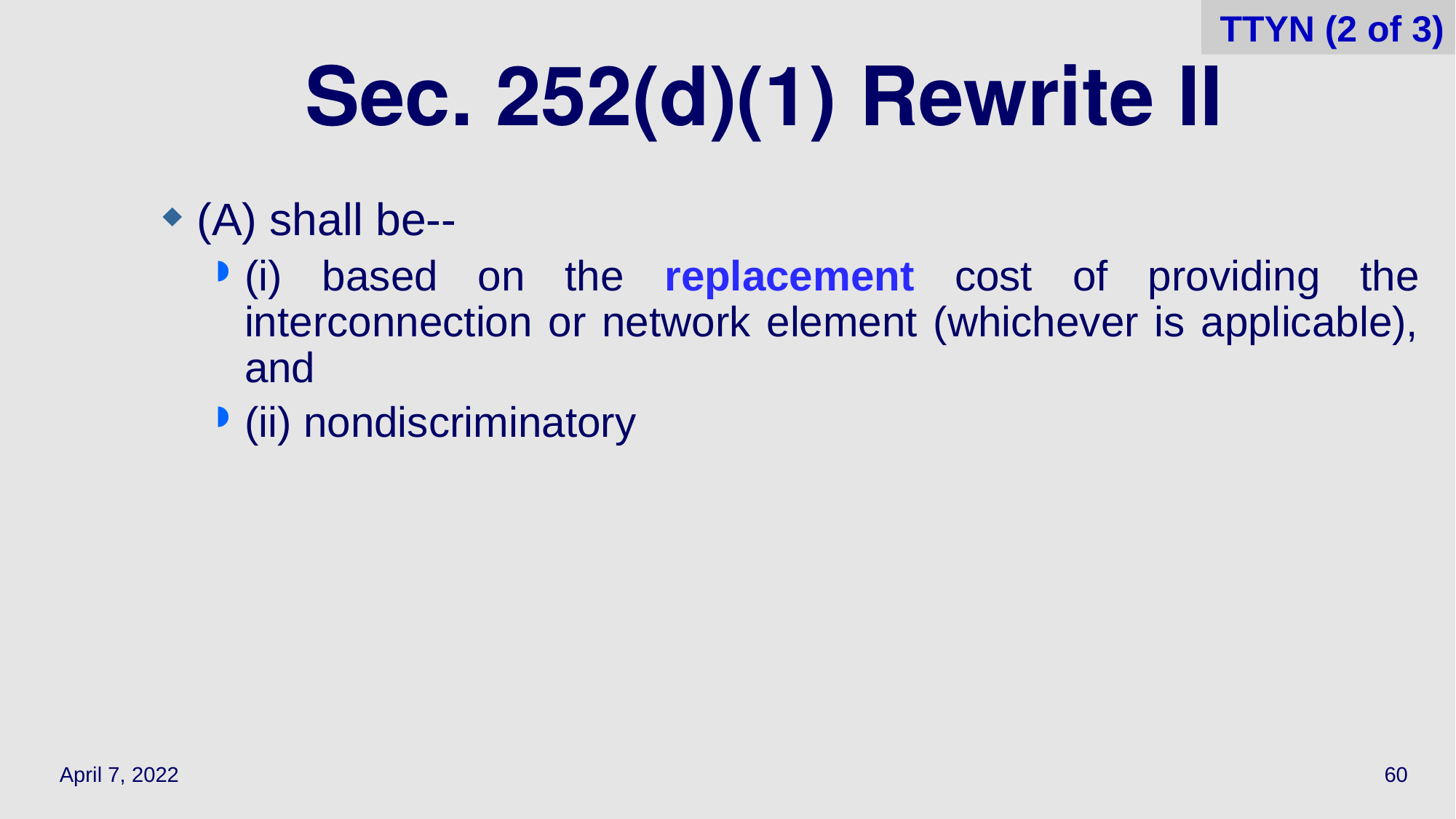

60
TTYN (2 of 3)
# Sec. 252(d)(1) Rewrite II
(A) shall be--
(i) based on the replacement cost of providing the interconnection or network element (whichever is applicable), and
(ii) nondiscriminatory
April 7, 2022